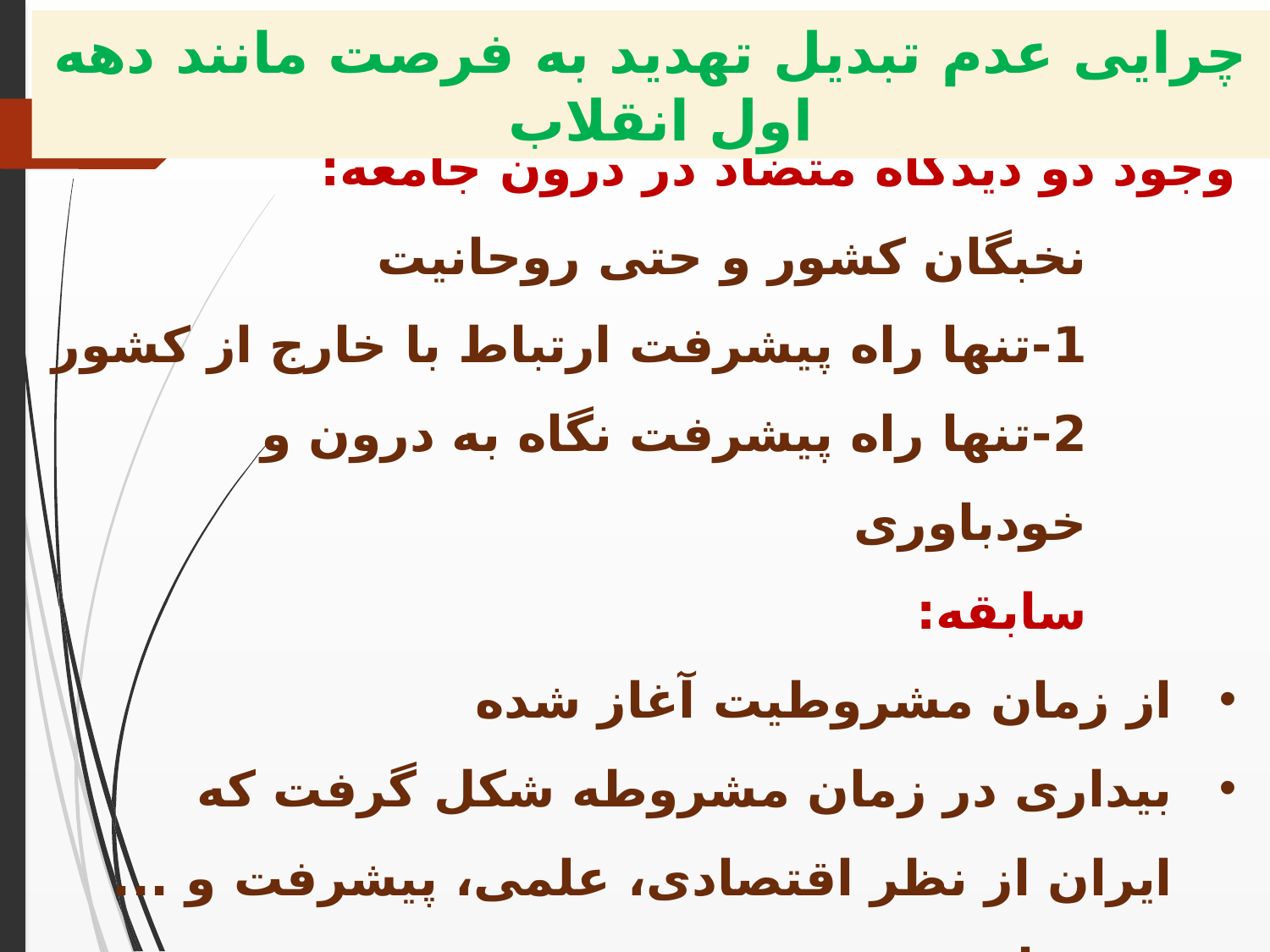

چرایی عدم تبدیل تهدید به فرصت مانند دهه اول انقلاب
وجود دو دیدگاه متضاد در درون جامعه:
نخبگان کشور و حتی روحانیت
1-تنها راه پیشرفت ارتباط با خارج از کشور
2-تنها راه پیشرفت نگاه به درون و خودباوری
سابقه:
از زمان مشروطیت آغاز شده
بیداری در زمان مشروطه شکل گرفت که  ایران از نظر اقتصادی،‌ علمی، پیشرفت و ... عقب است.
برای جبران عقب افتادگی دو تفکر، رویکرد و دیدگاه به وجود آمد.